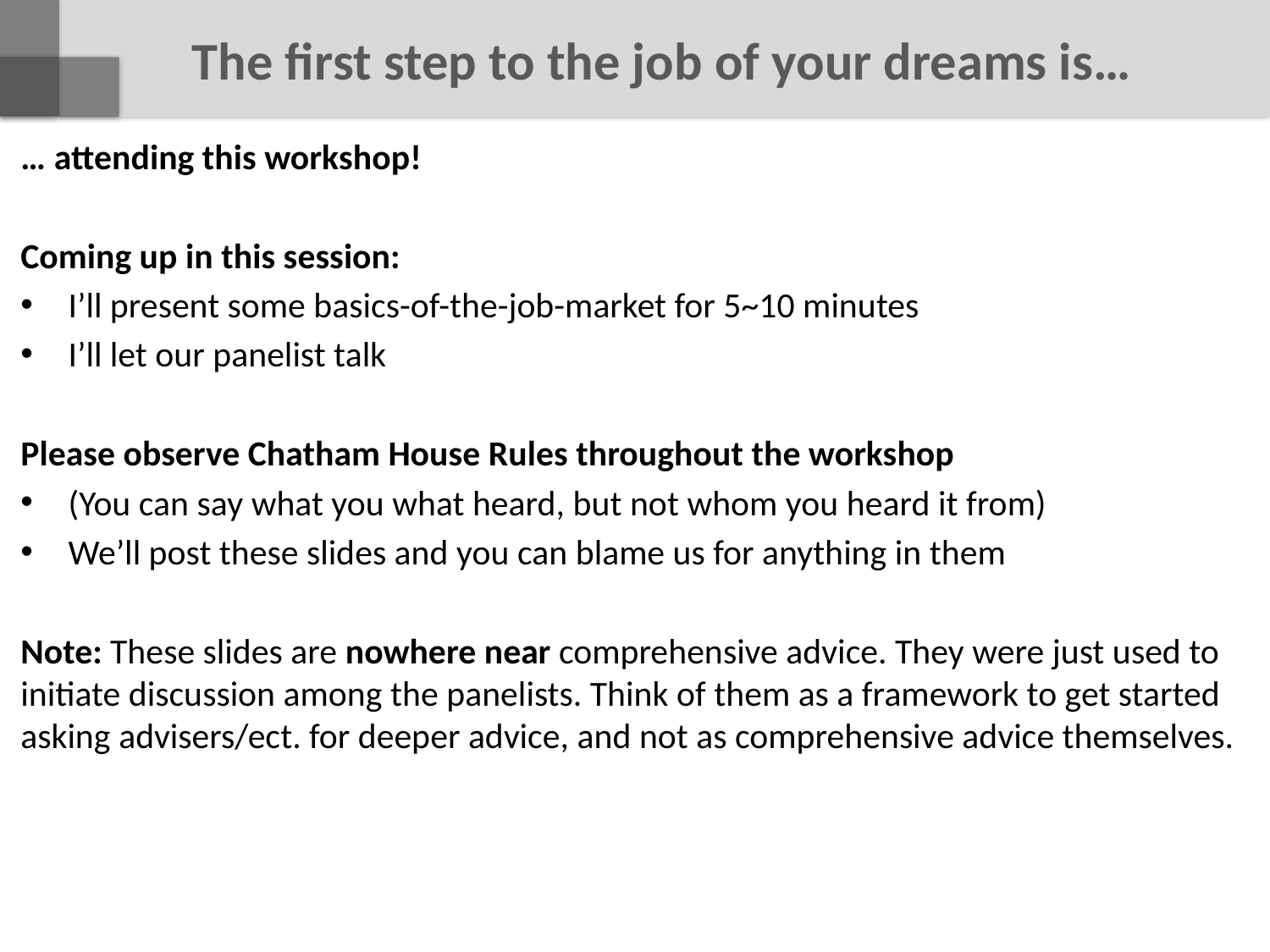

# The first step to the job of your dreams is…
… attending this workshop!

Coming up in this session:
I’ll present some basics-of-the-job-market for 5~10 minutes
I’ll let our panelist talk

Please observe Chatham House Rules throughout the workshop
(You can say what you what heard, but not whom you heard it from)
We’ll post these slides and you can blame us for anything in them

Note: These slides are nowhere near comprehensive advice. They were just used to initiate discussion among the panelists. Think of them as a framework to get started asking advisers/ect. for deeper advice, and not as comprehensive advice themselves.